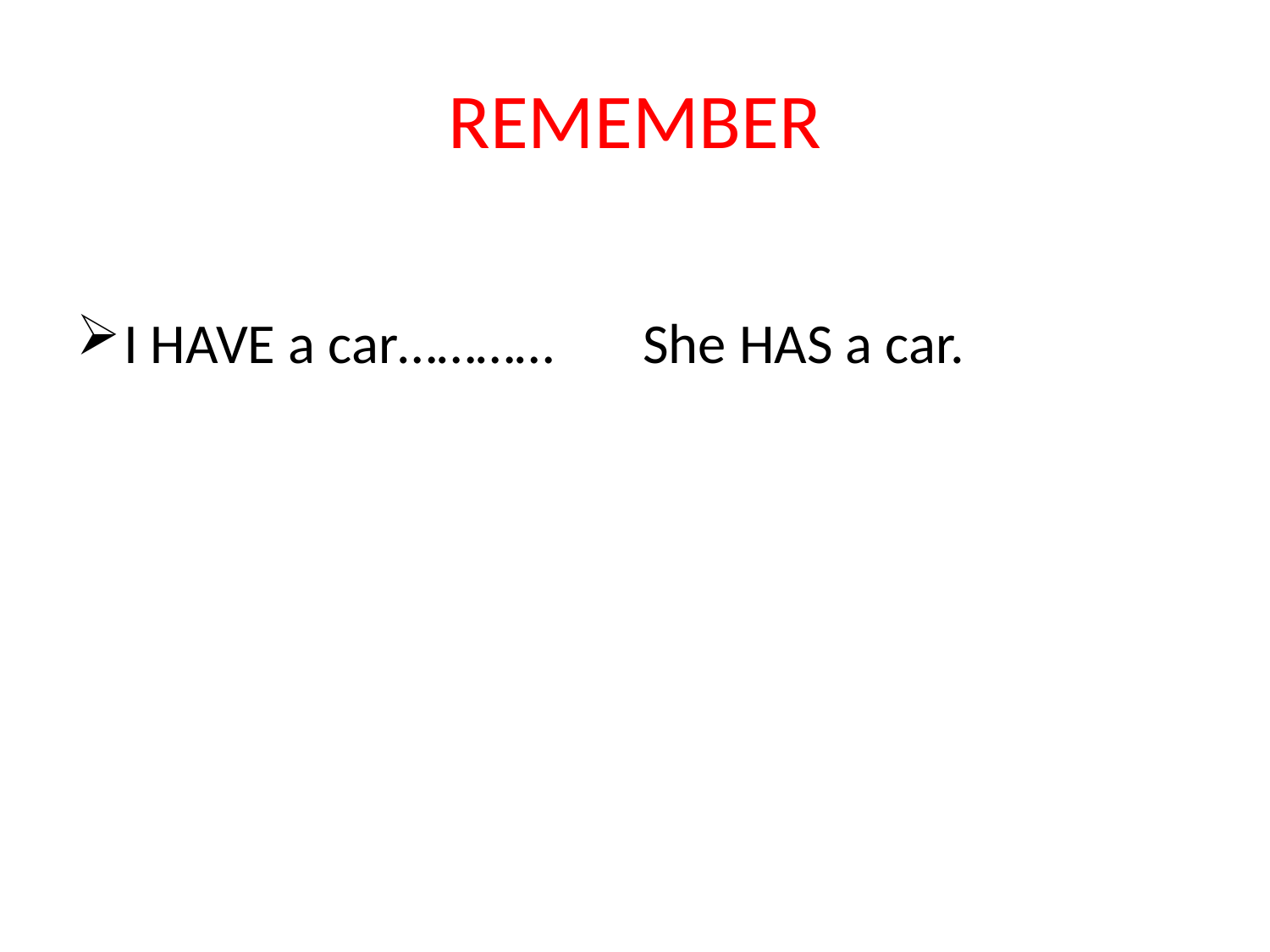

# REMEMBER

I HAVE a car…………       She HAS a car.